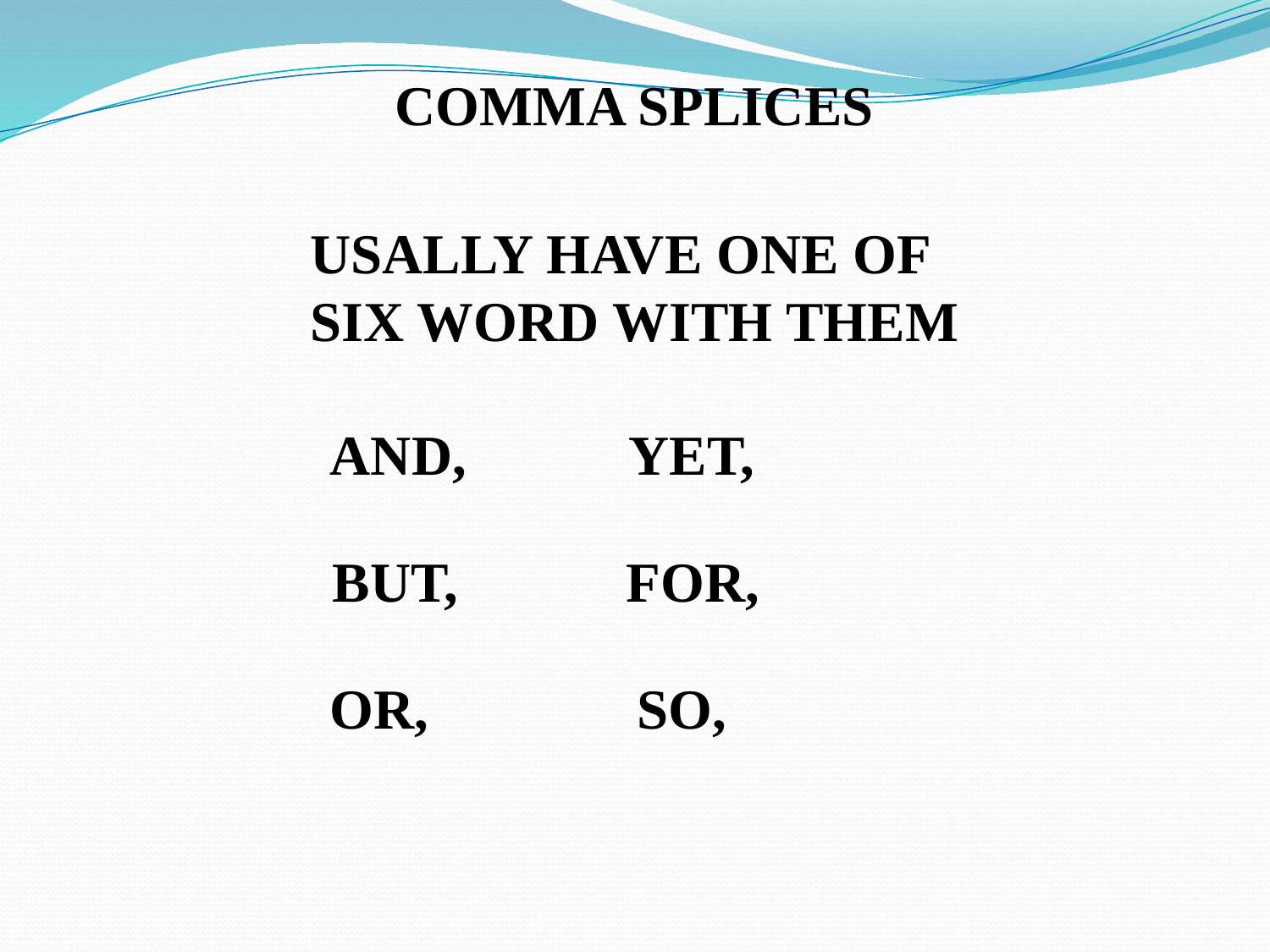

COMMA SPLICES
USALLY HAVE ONE OF
SIX WORD WITH THEM
AND,
YET,
BUT,
FOR,
OR,
SO,